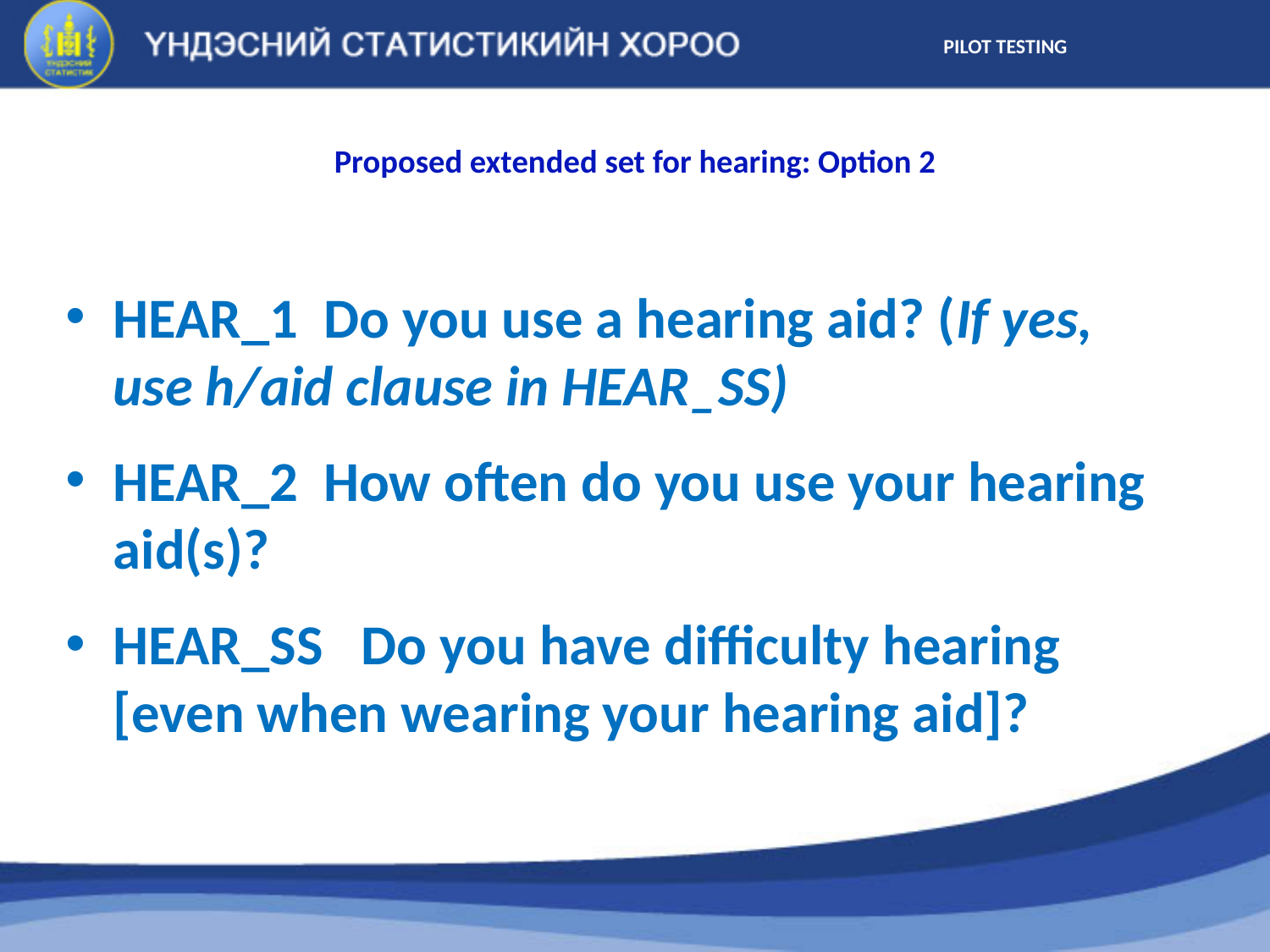

PILOT TESTING
# Proposed extended set for hearing: Option 2
HEAR_1  Do you use a hearing aid? (If yes, use h/aid clause in HEAR_SS)
HEAR_2  How often do you use your hearing aid(s)?
HEAR_SS   Do you have difficulty hearing [even when wearing your hearing aid]?